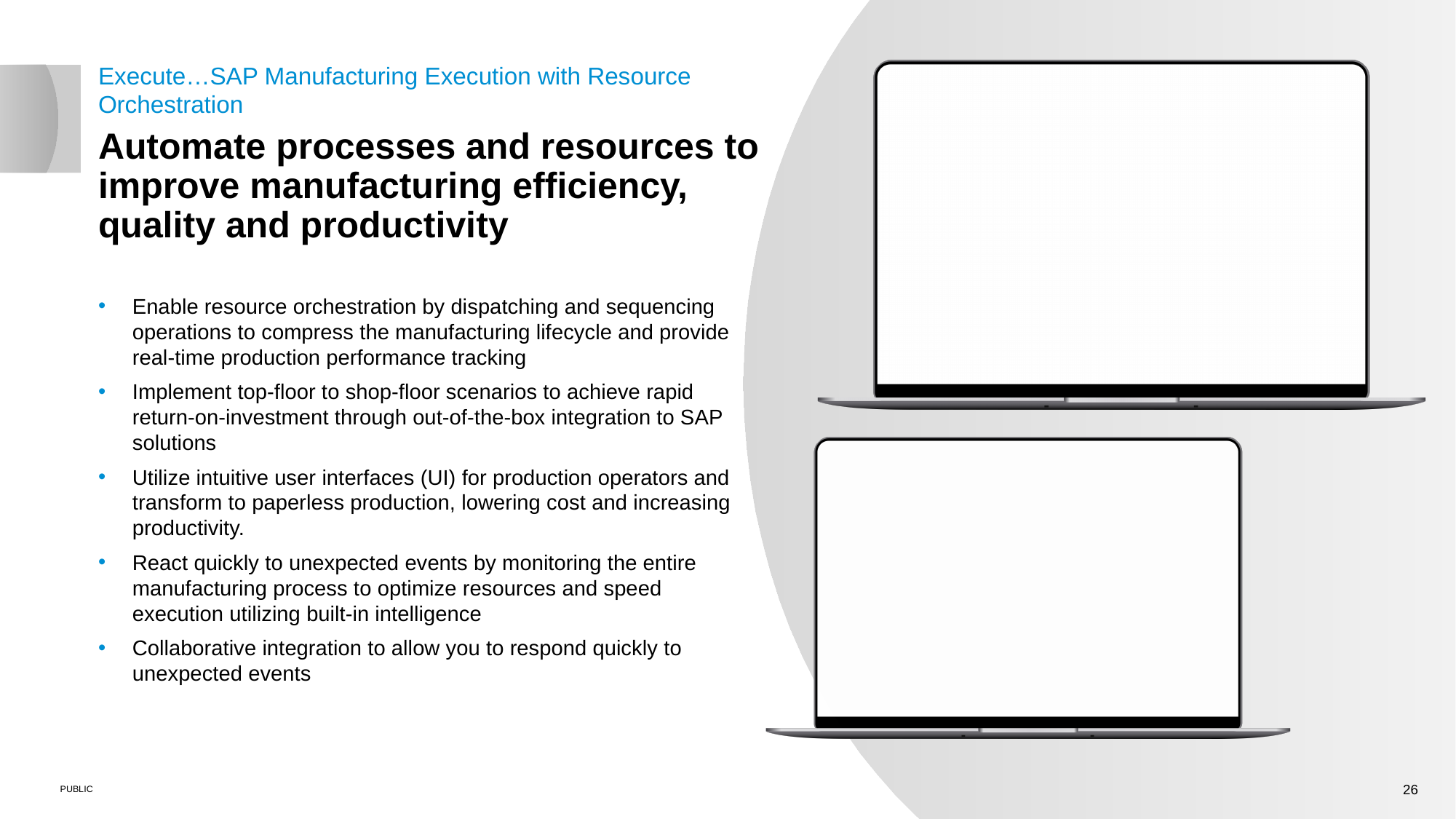

Execute…SAP Manufacturing Execution with Resource Orchestration
Automate processes and resources to improve manufacturing efficiency, quality and productivity

Enable resource orchestration by dispatching and sequencing operations to compress the manufacturing lifecycle and provide real-time production performance tracking
Implement top-floor to shop-floor scenarios to achieve rapid return-on-investment through out-of-the-box integration to SAP solutions
Utilize intuitive user interfaces (UI) for production operators and transform to paperless production, lowering cost and increasing productivity.
React quickly to unexpected events by monitoring the entire manufacturing process to optimize resources and speed execution utilizing built-in intelligence
Collaborative integration to allow you to respond quickly to unexpected events